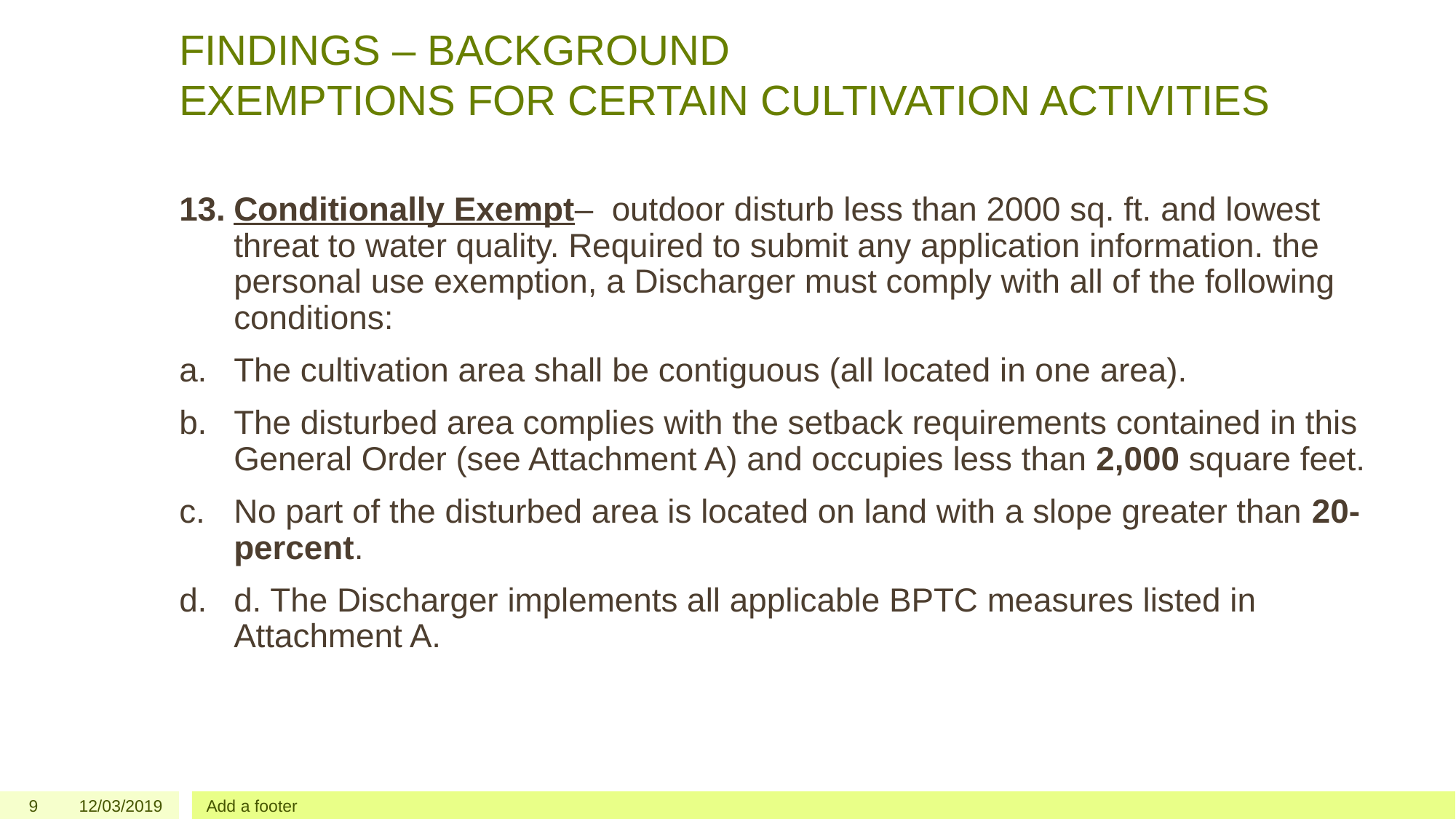

# FINDINGS – BACKGROUND EXEMPTIONS FOR CERTAIN CULTIVATION ACTIVITIES
Conditionally Exempt–  outdoor disturb less than 2000 sq. ft. and lowest threat to water quality. Required to submit any application information. the personal use exemption, a Discharger must comply with all of the following conditions:
The cultivation area shall be contiguous (all located in one area).
The disturbed area complies with the setback requirements contained in this General Order (see Attachment A) and occupies less than 2,000 square feet.
No part of the disturbed area is located on land with a slope greater than 20-percent.
d. The Discharger implements all applicable BPTC measures listed in Attachment A.

9
12/03/2019
Add a footer